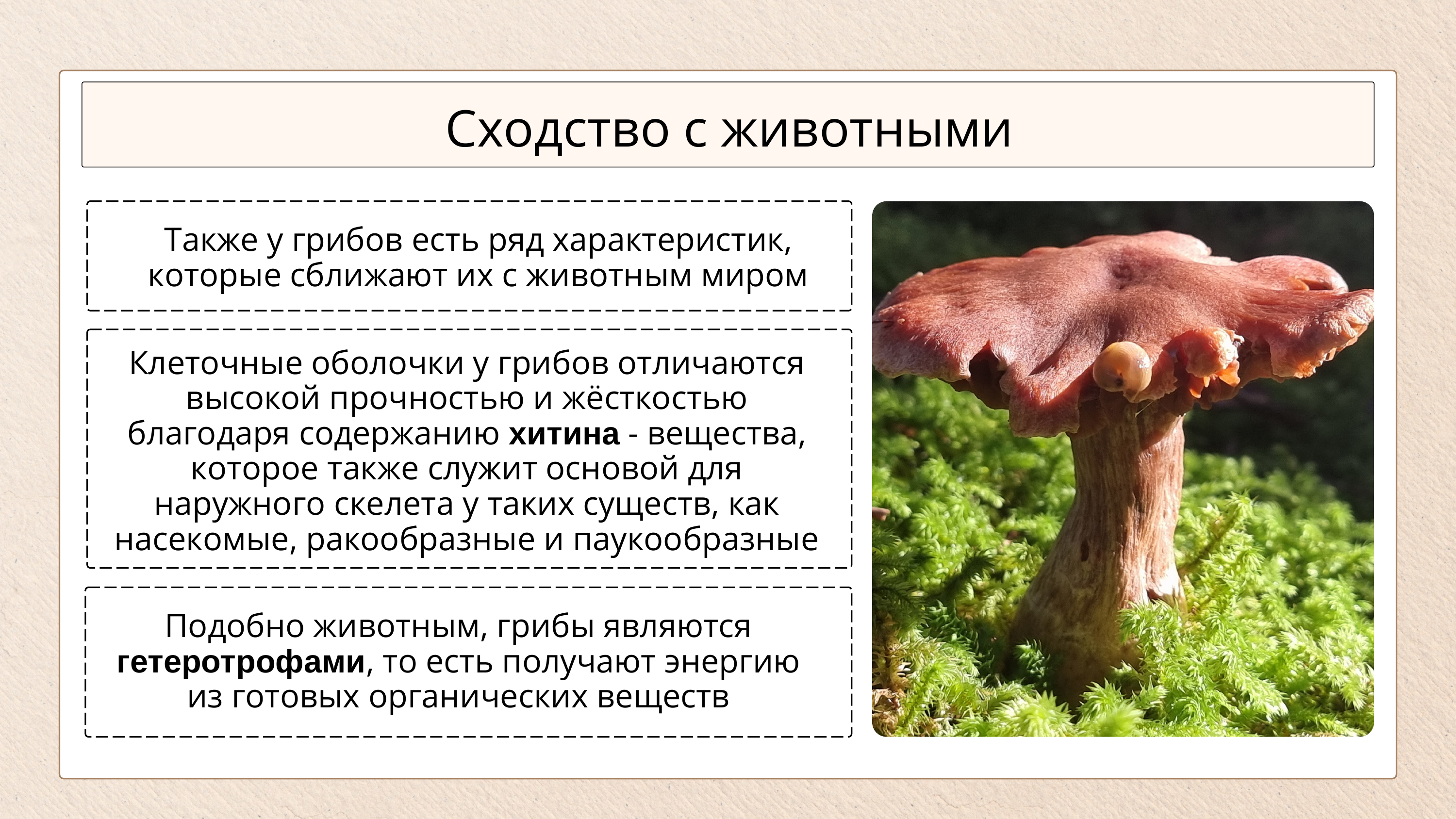

Сходство с животными

Также у грибов есть ряд характеристик, которые сближают их с животным миром

Клеточные оболочки у грибов отличаются высокой прочностью и жёсткостью благодаря содержанию хитина - вещества, которое также служит основой для наружного скелета у таких существ, как насекомые, ракообразные и паукообразные

Подобно животным, грибы являются гетеротрофами, то есть получают энергию из готовых органических веществ